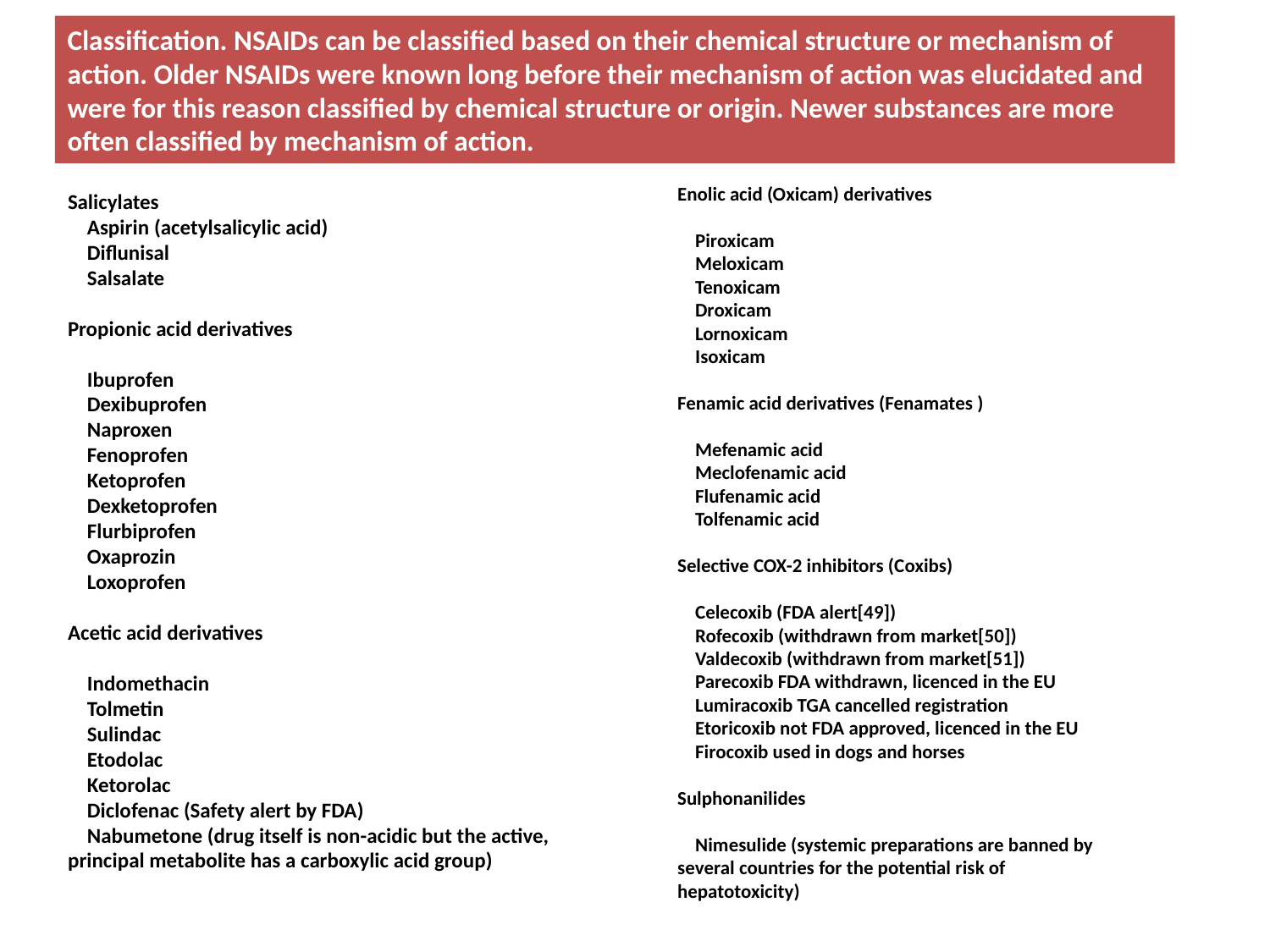

Classification. NSAIDs can be classified based on their chemical structure or mechanism of action. Older NSAIDs were known long before their mechanism of action was elucidated and were for this reason classified by chemical structure or origin. Newer substances are more often classified by mechanism of action.
Enolic acid (Oxicam) derivatives
    Piroxicam
    Meloxicam
    Tenoxicam
    Droxicam
    Lornoxicam
    Isoxicam
Fenamic acid derivatives (Fenamates )
    Mefenamic acid
    Meclofenamic acid
    Flufenamic acid
    Tolfenamic acid
Selective COX-2 inhibitors (Coxibs)
    Celecoxib (FDA alert[49])
    Rofecoxib (withdrawn from market[50])
    Valdecoxib (withdrawn from market[51])
    Parecoxib FDA withdrawn, licenced in the EU
    Lumiracoxib TGA cancelled registration
    Etoricoxib not FDA approved, licenced in the EU
    Firocoxib used in dogs and horses
Sulphonanilides
    Nimesulide (systemic preparations are banned by several countries for the potential risk of hepatotoxicity)
# Salicylates Aspirin (acetylsalicylic acid) Diflunisal Salsalate Propionic acid derivatives Ibuprofen Dexibuprofen Naproxen Fenoprofen Ketoprofen Dexketoprofen Flurbiprofen Oxaprozin Loxoprofen Acetic acid derivatives Indomethacin Tolmetin Sulindac Etodolac Ketorolac Diclofenac (Safety alert by FDA) Nabumetone (drug itself is non-acidic but the active, principal metabolite has a carboxylic acid group)